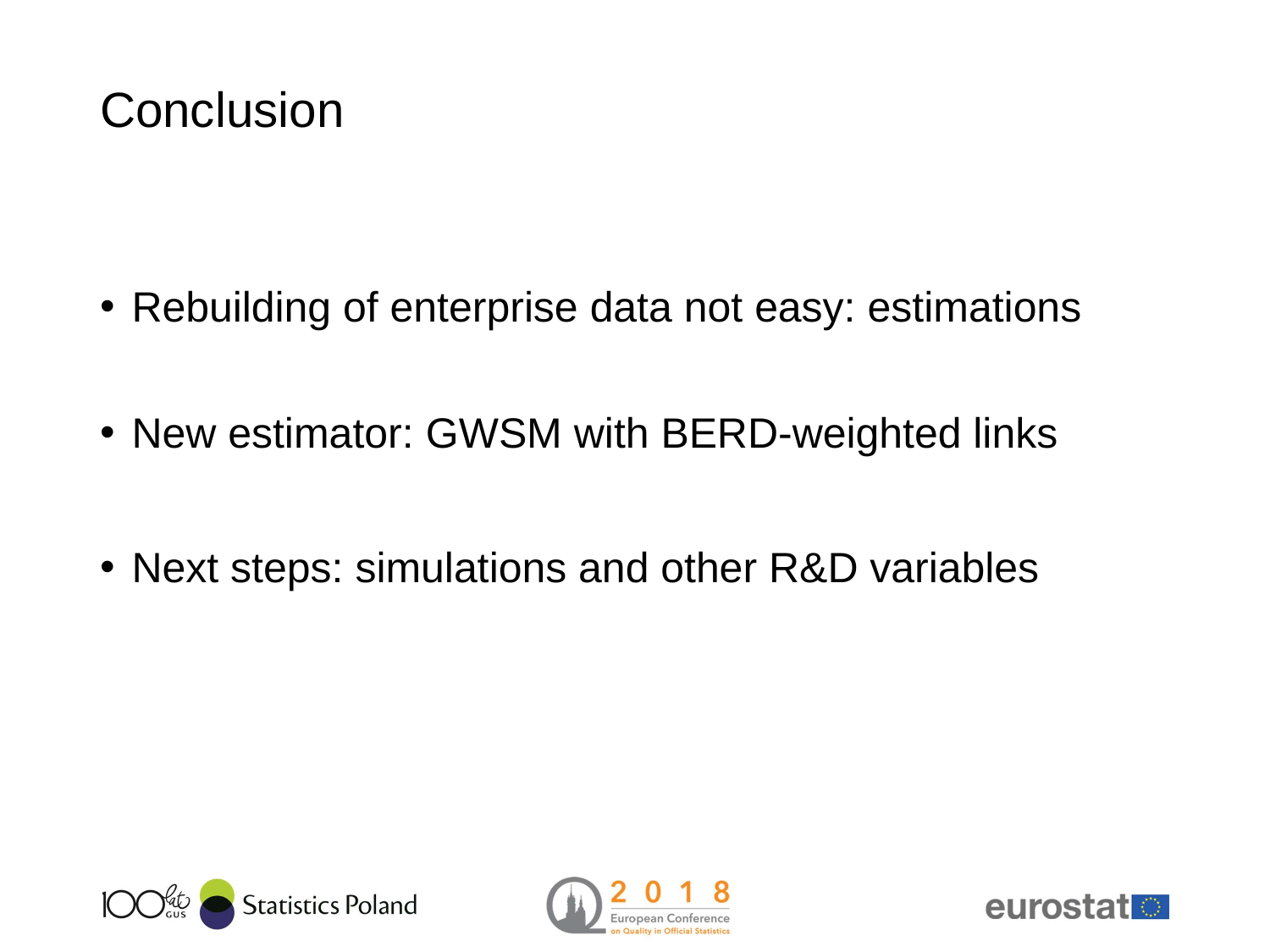

# Conclusion

Rebuilding of enterprise data not easy: estimations

New estimator: GWSM with BERD-weighted links

Next steps: simulations and other R&D variables